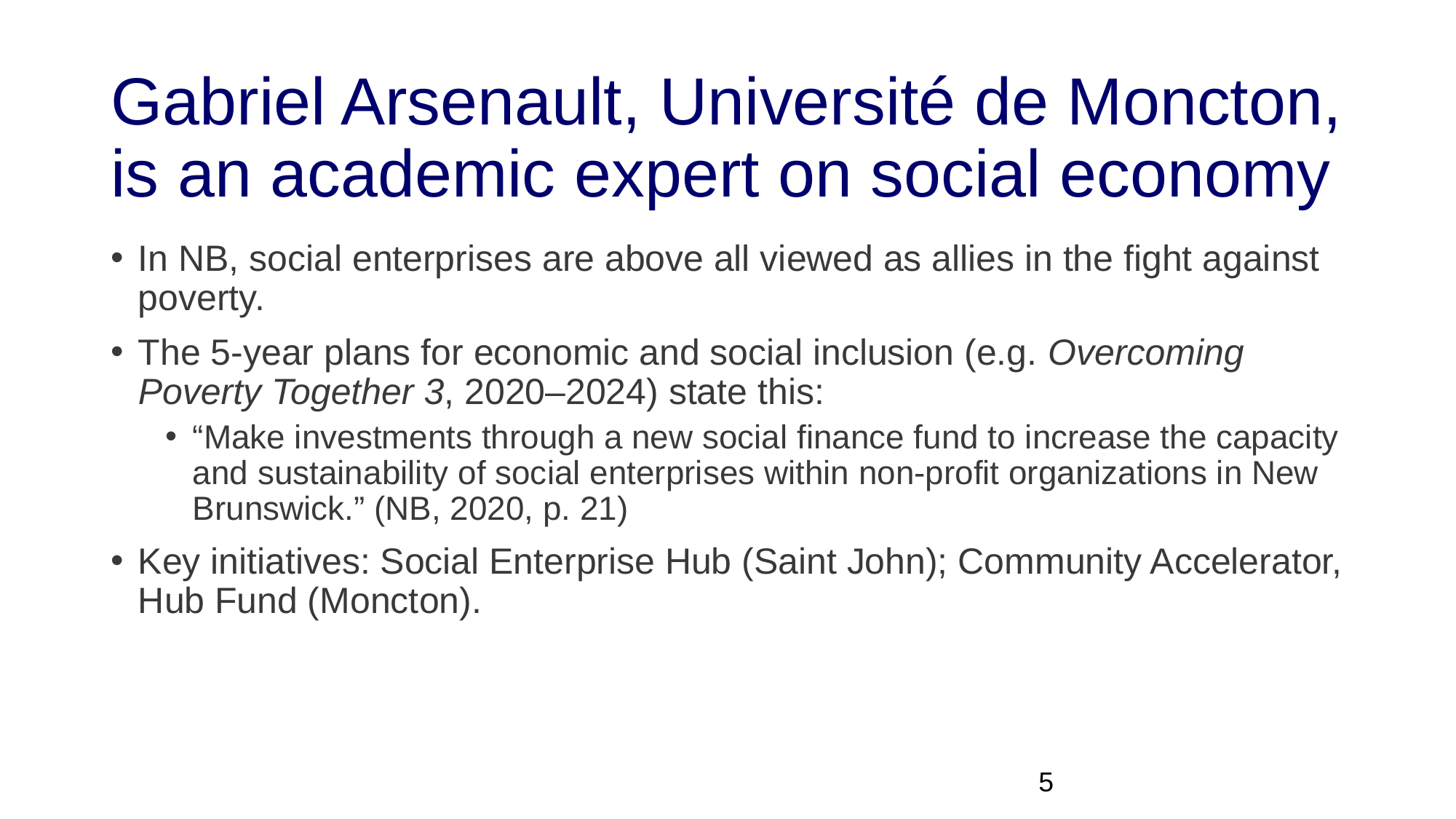

5
# Gabriel Arsenault, Université de Moncton, is an academic expert on social economy
In NB, social enterprises are above all viewed as allies in the fight against poverty.
The 5-year plans for economic and social inclusion (e.g. Overcoming Poverty Together 3, 2020–2024) state this:
“Make investments through a new social finance fund to increase the capacity and sustainability of social enterprises within non-profit organizations in New Brunswick.” (NB, 2020, p. 21)
Key initiatives: Social Enterprise Hub (Saint John); Community Accelerator, Hub Fund (Moncton).